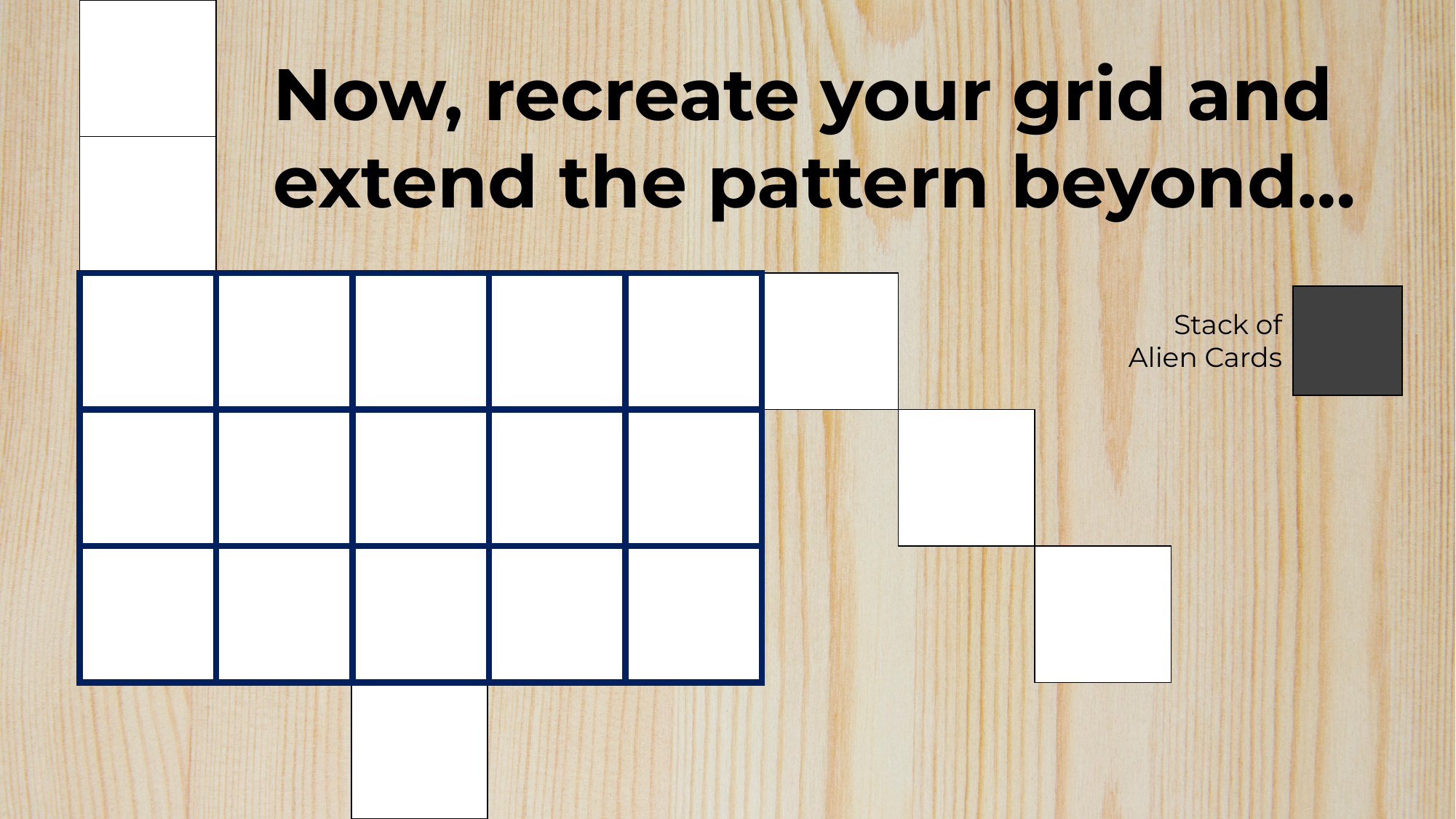

|  |
| --- |
Now, recreate your grid and extend the pattern beyond…
|  |
| --- |
|  |  |  |  |  |
| --- | --- | --- | --- | --- |
|  |  |  |  |  |
|  |  |  |  |  |
|  |
| --- |
|  |
| --- |
Stack of Alien Cards
|  |
| --- |
|  |
| --- |
|  |
| --- |